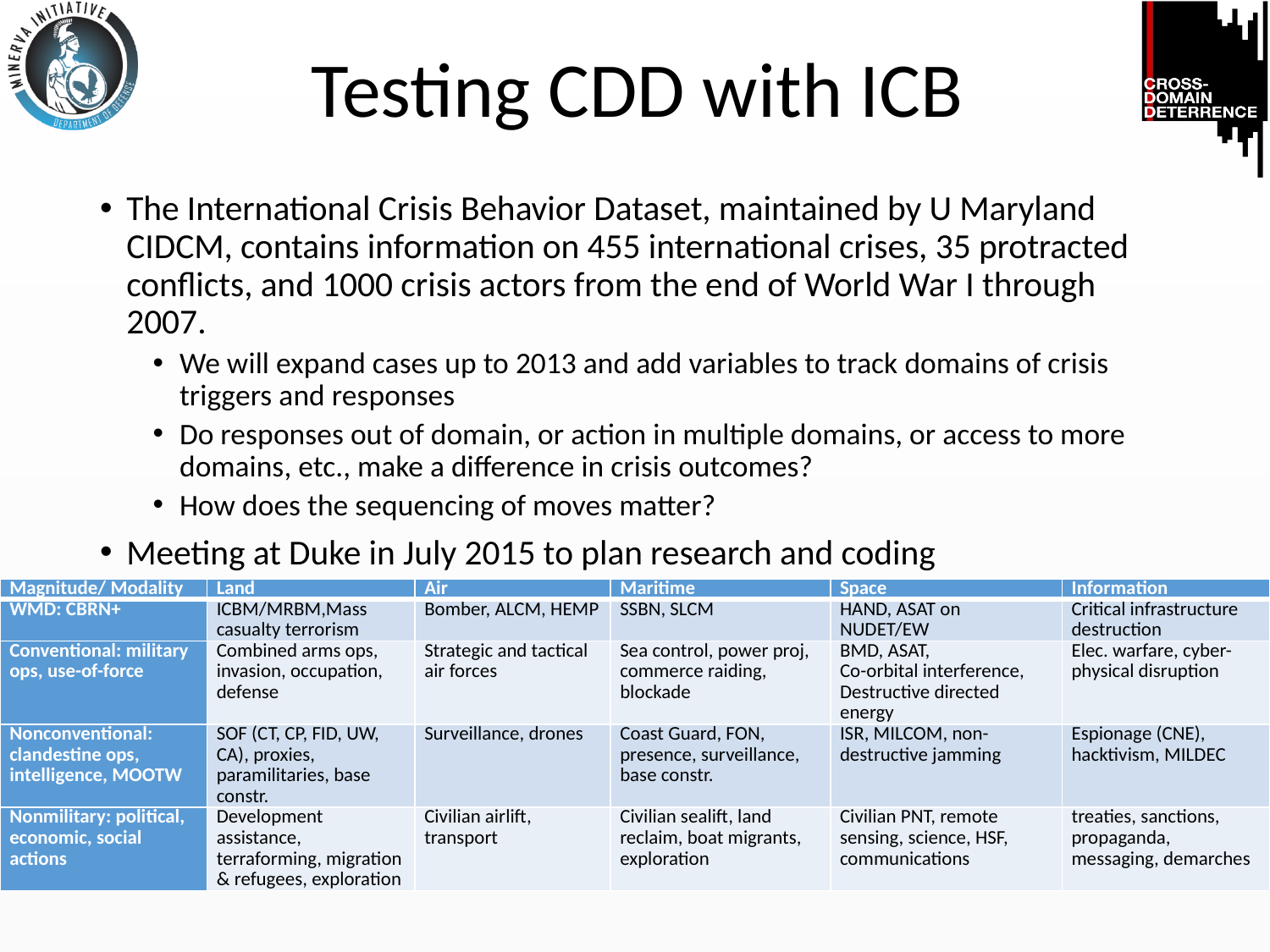

# Testing CDD with ICB
The International Crisis Behavior Dataset, maintained by U Maryland CIDCM, contains information on 455 international crises, 35 protracted conflicts, and 1000 crisis actors from the end of World War I through 2007.
We will expand cases up to 2013 and add variables to track domains of crisis triggers and responses
Do responses out of domain, or action in multiple domains, or access to more domains, etc., make a difference in crisis outcomes?
How does the sequencing of moves matter?
Meeting at Duke in July 2015 to plan research and coding
| Magnitude/ Modality | Land | Air | Maritime | Space | Information |
| --- | --- | --- | --- | --- | --- |
| WMD: CBRN+ | ICBM/MRBM,Mass casualty terrorism | Bomber, ALCM, HEMP | SSBN, SLCM | HAND, ASAT on NUDET/EW | Critical infrastructure destruction |
| Conventional: military ops, use-of-force | Combined arms ops, invasion, occupation, defense | Strategic and tactical air forces | Sea control, power proj, commerce raiding, blockade | BMD, ASAT, Co-orbital interference, Destructive directed energy | Elec. warfare, cyber-physical disruption |
| Nonconventional: clandestine ops, intelligence, MOOTW | SOF (CT, CP, FID, UW, CA), proxies, paramilitaries, base constr. | Surveillance, drones | Coast Guard, FON, presence, surveillance, base constr. | ISR, MILCOM, non-destructive jamming | Espionage (CNE), hacktivism, MILDEC |
| Nonmilitary: political, economic, social actions | Development assistance, terraforming, migration & refugees, exploration | Civilian airlift, transport | Civilian sealift, land reclaim, boat migrants, exploration | Civilian PNT, remote sensing, science, HSF, communications | treaties, sanctions, propaganda, messaging, demarches |